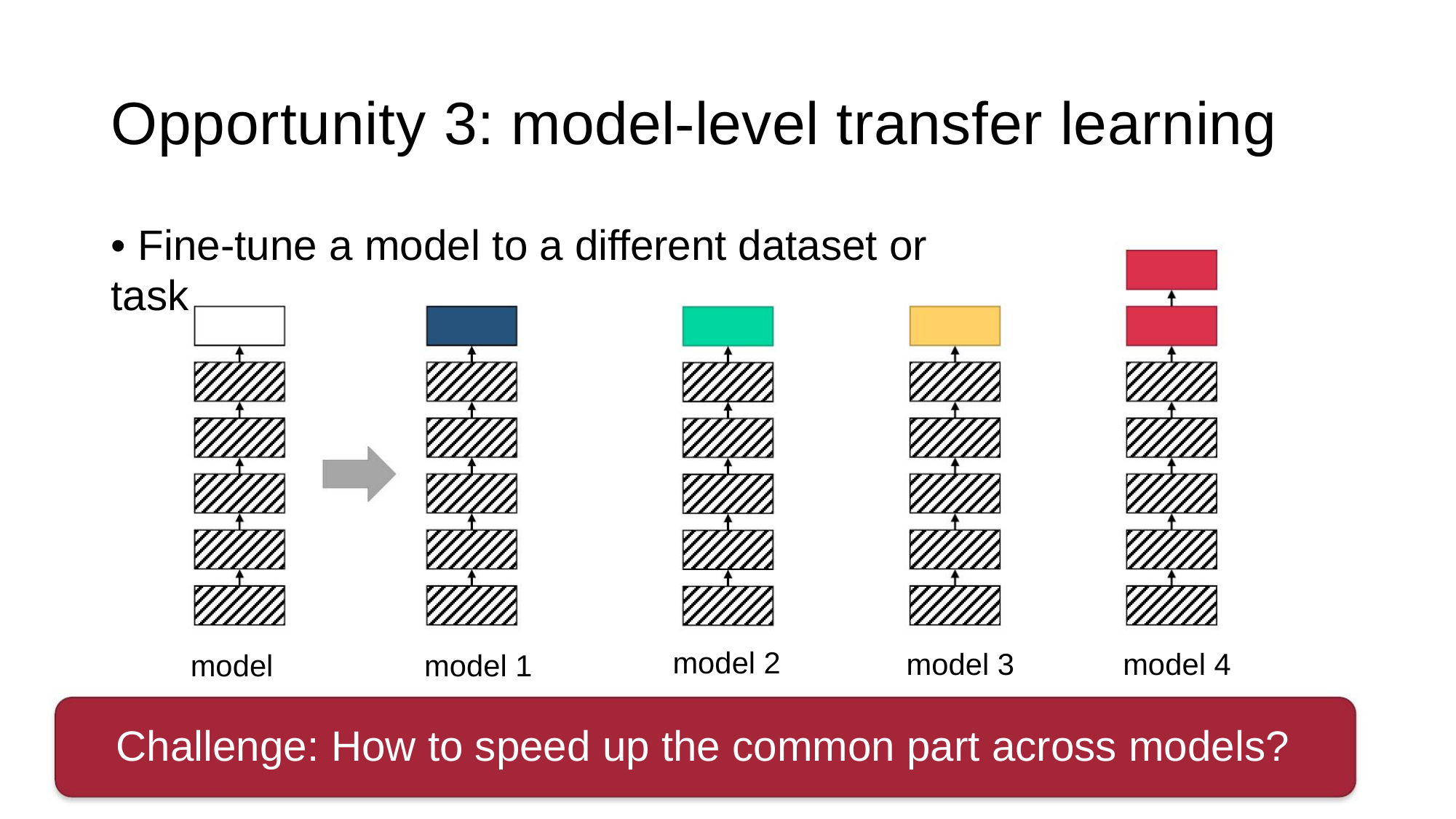

Opportunity 3: model-level transfer learning
• Fine-tune a model to a different dataset or task
model 2
model 3
model 4
model
model 1
Challenge: How to speed up the common part across models?